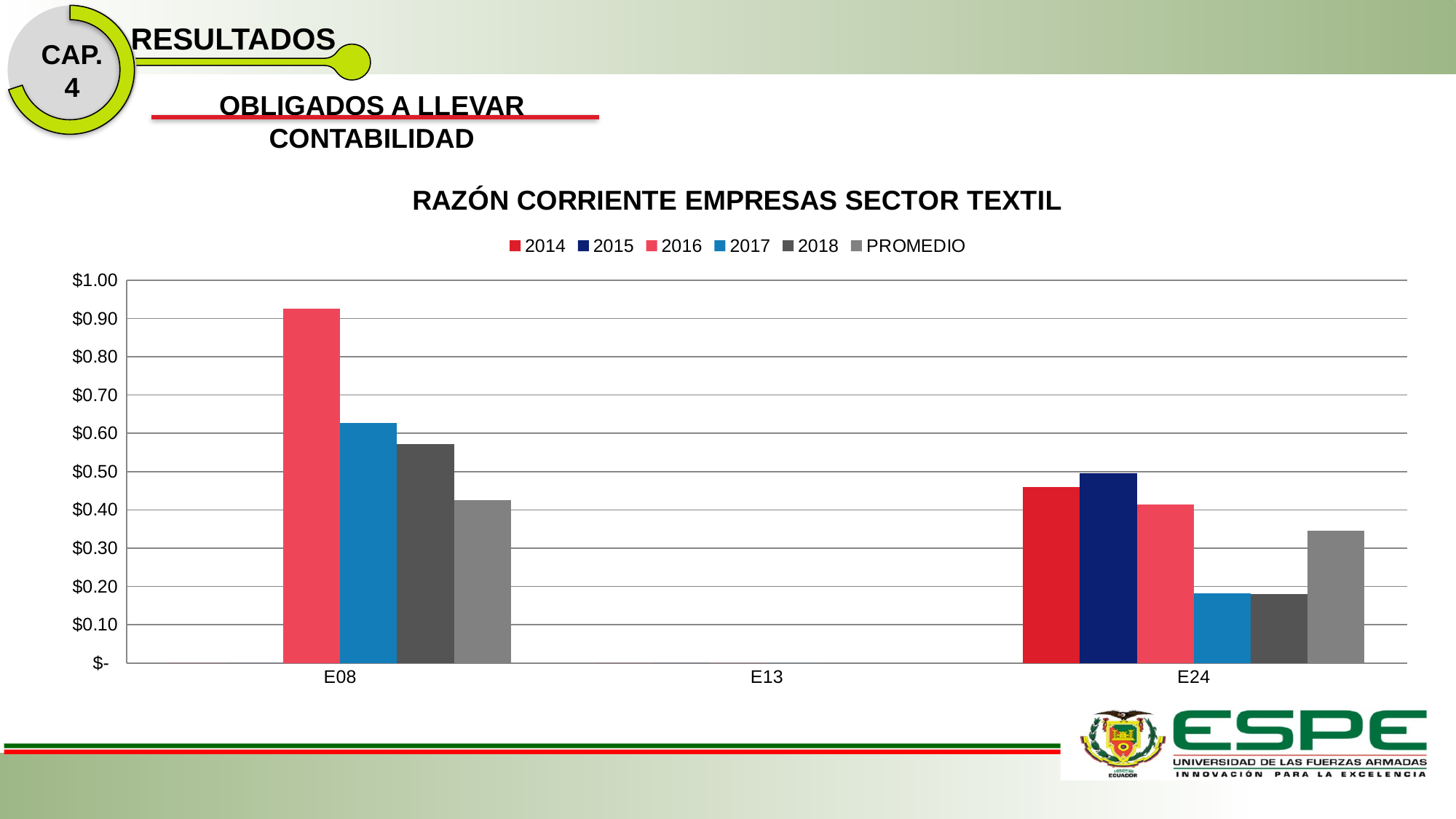

CAP. 4
RESULTADOS

OBLIGADOS A LLEVAR CONTABILIDAD

### Chart: RAZÓN CORRIENTE EMPRESAS SECTOR TEXTIL

| Category | 2014 | 2015 | 2016 | 2017 | 2018 | PROMEDIO |
|---|---|---|---|---|---|---|
| E08 | 0.0 | 0.0 | 0.9261867283475272 | 0.6273713141935291 | 0.5716242500000001 | 0.42503645850821126 |
| E13 | 0.0 | 0.0 | 0.0 | 0.0 | 0.0 | 0.0 |
| E24 | 0.45937417906721095 | 0.49556357366844195 | 0.41356866339657294 | 0.18160396859692024 | 0.1806193886670634 | 0.3461459546792419 |